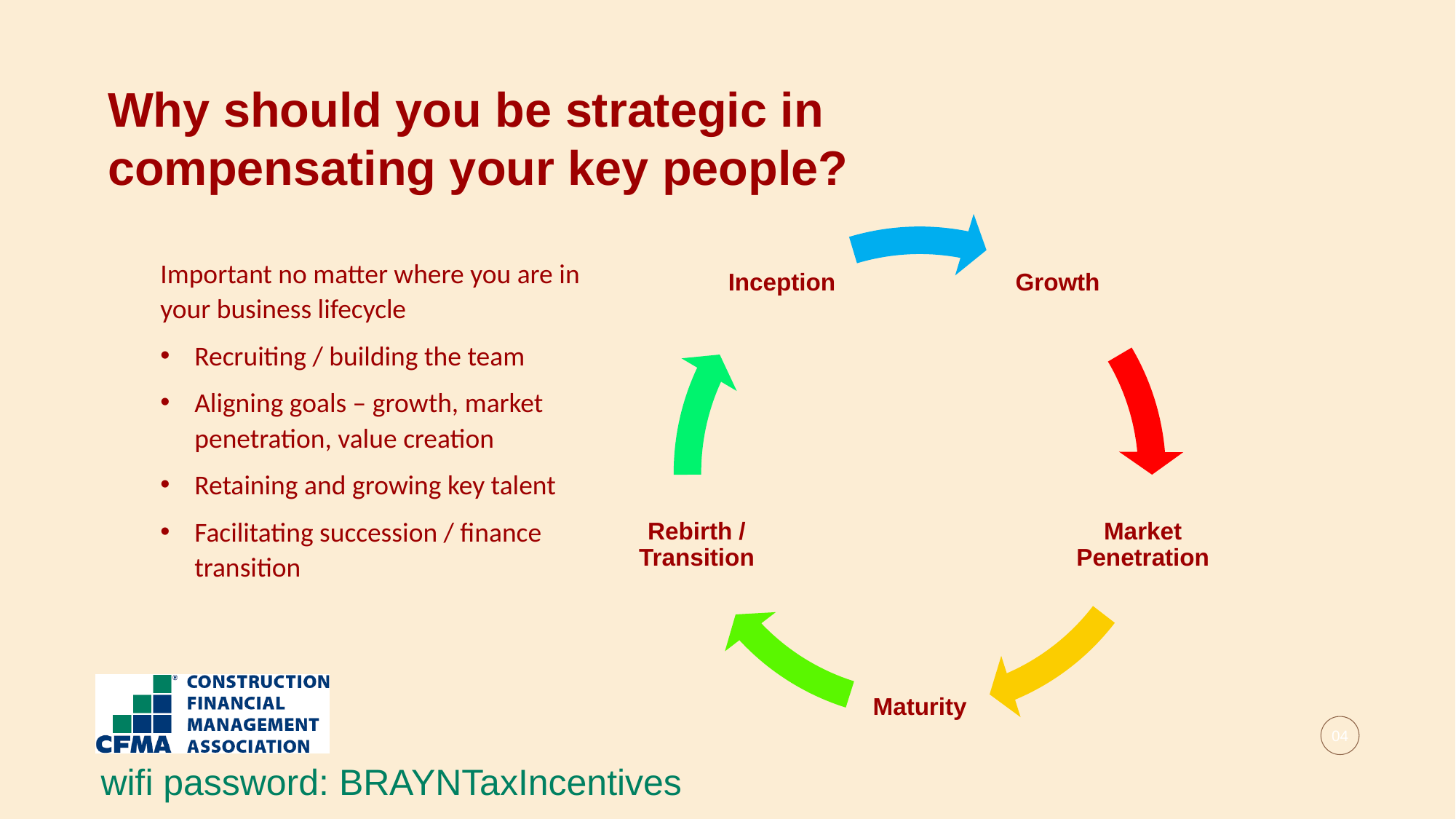

Why should you be strategic in compensating your key people?

Growth
Market Penetration
Maturity
Rebirth / Transition
Inception
	Important no matter where you are in 	your business lifecycle
Recruiting / building the team
Aligning goals – growth, market penetration, value creation
Retaining and growing key talent
Facilitating succession / finance transition
04